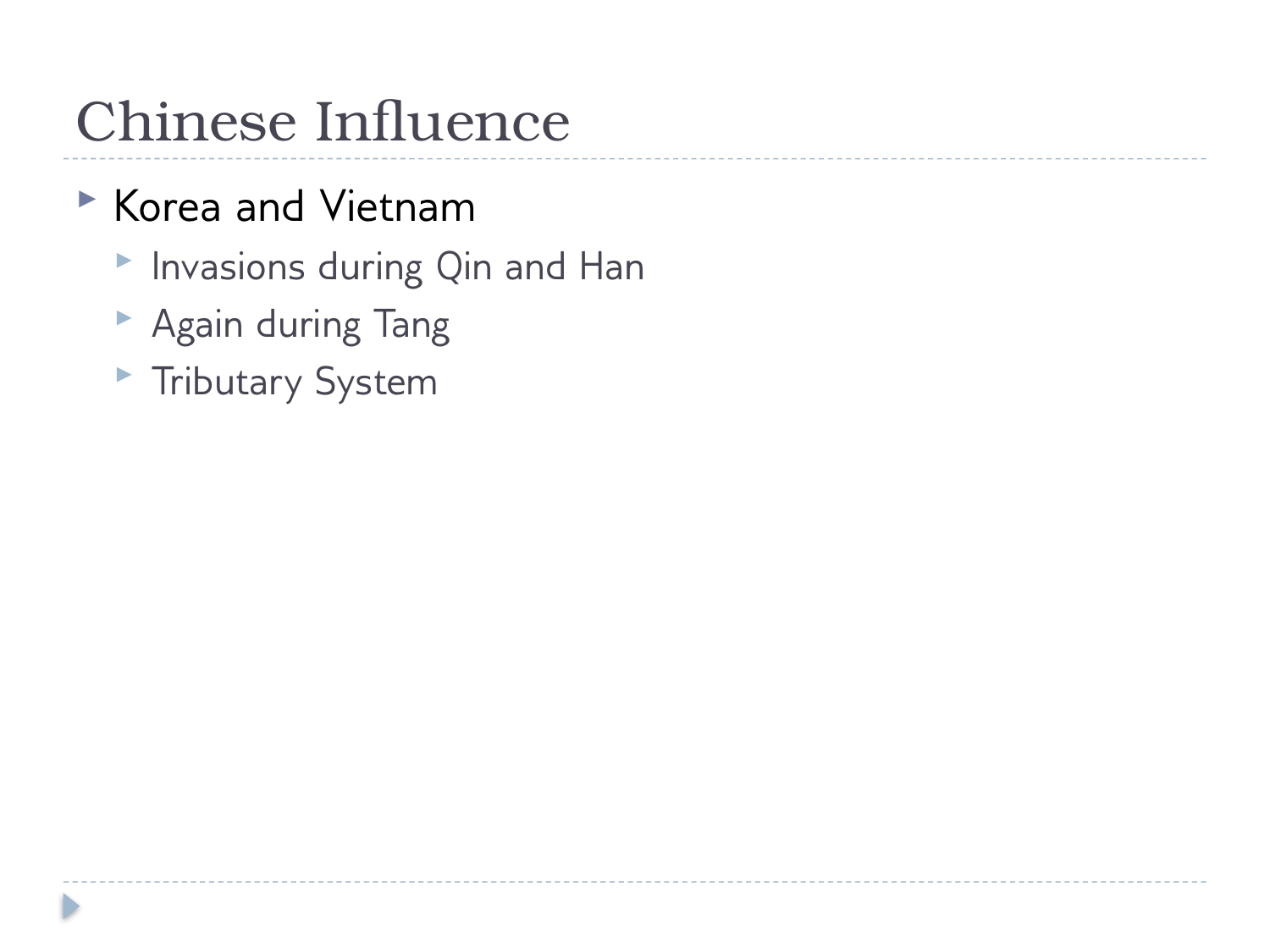

# Chinese Influence
Korea and Vietnam
Invasions during Qin and Han
Again during Tang
Tributary System